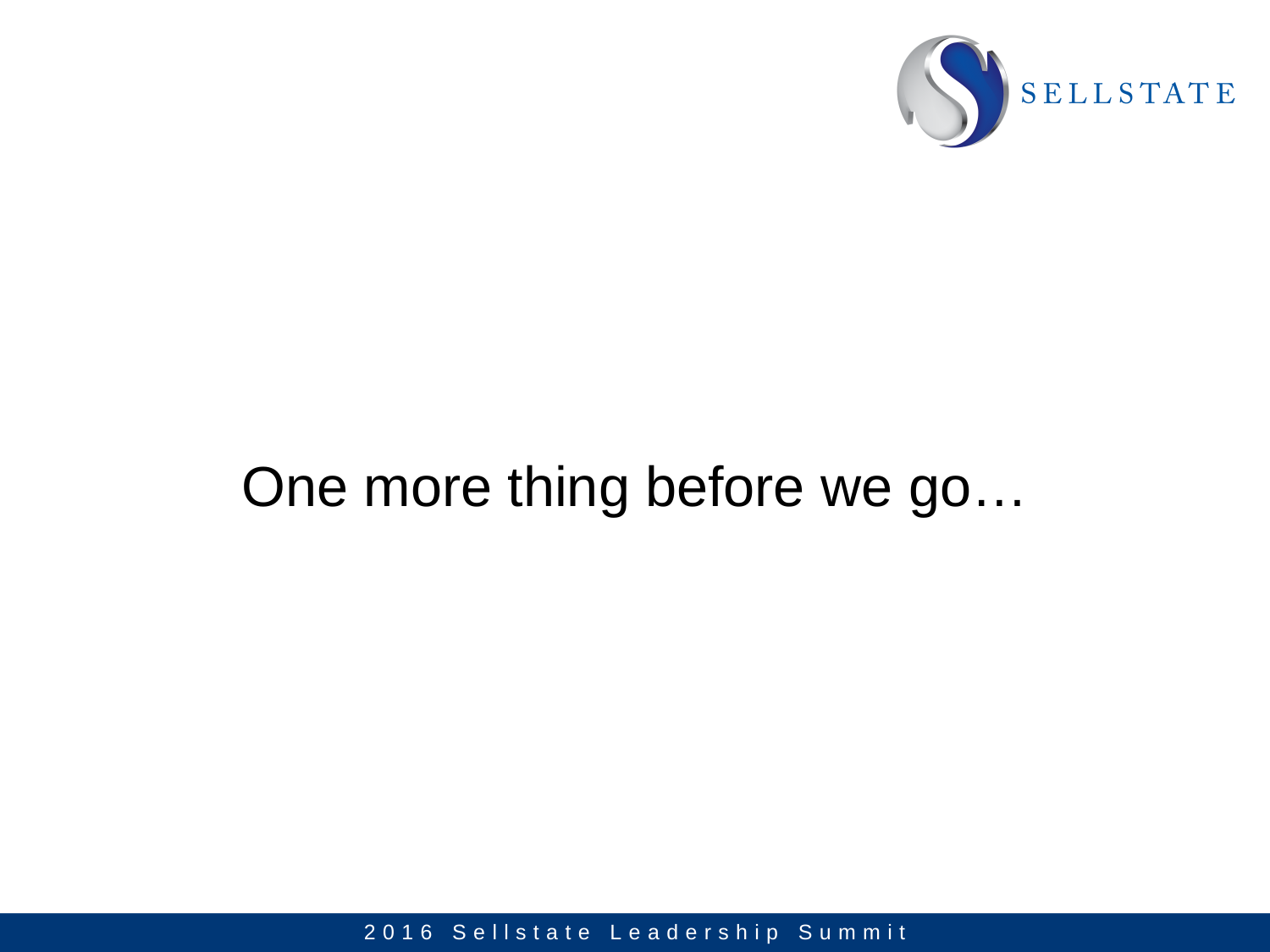

#

One more thing before we go…
2016 Sellstate Leadership Summit